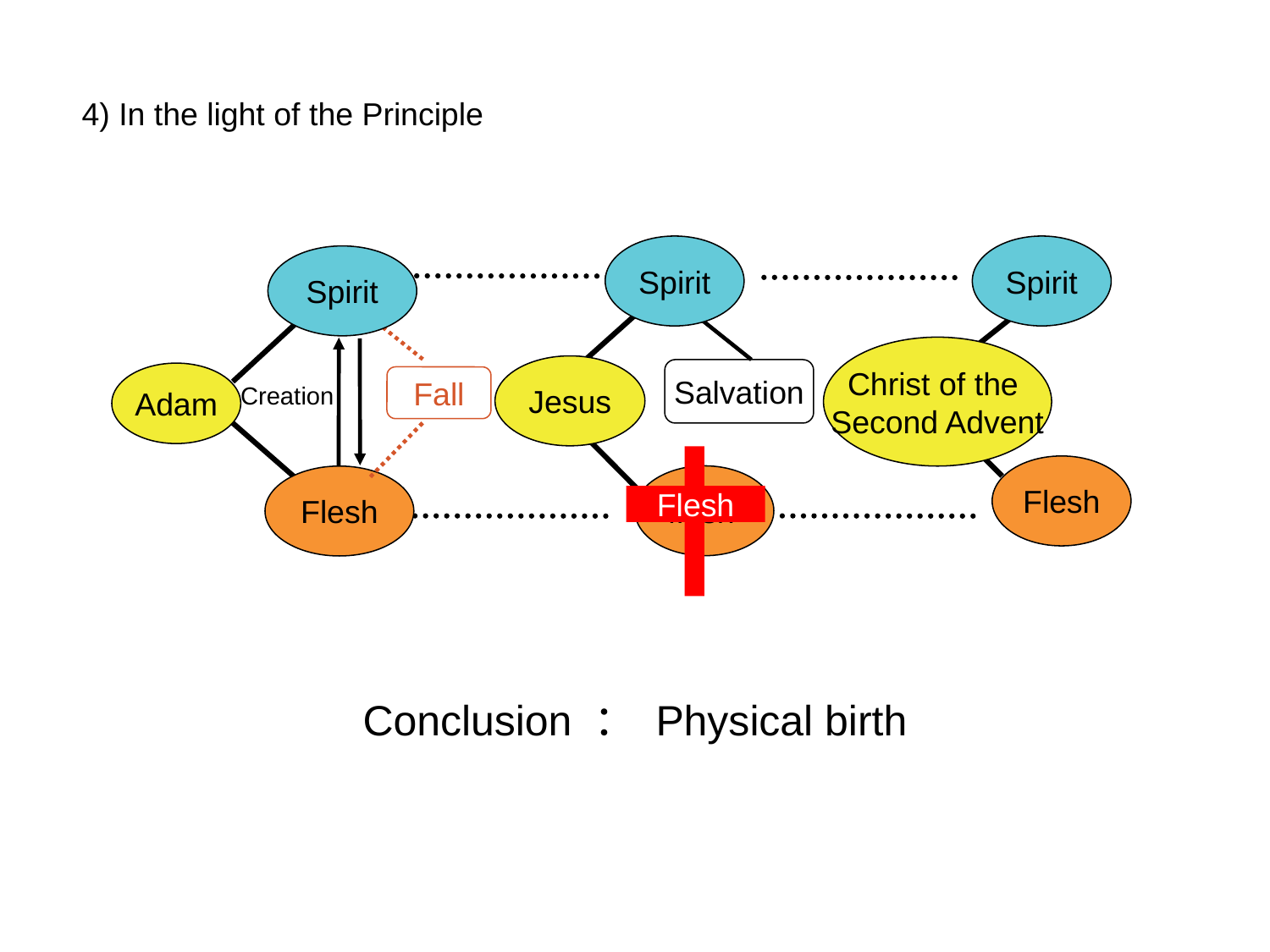

4) In the light of the Principle
Spirit
Spirit
Spirit

Christ of the
Second Advent

Jesus
Salvation
Adam
Fall
Creation

Flesh
flesh
Flesh
Flesh

Conclusion ： Physical birth